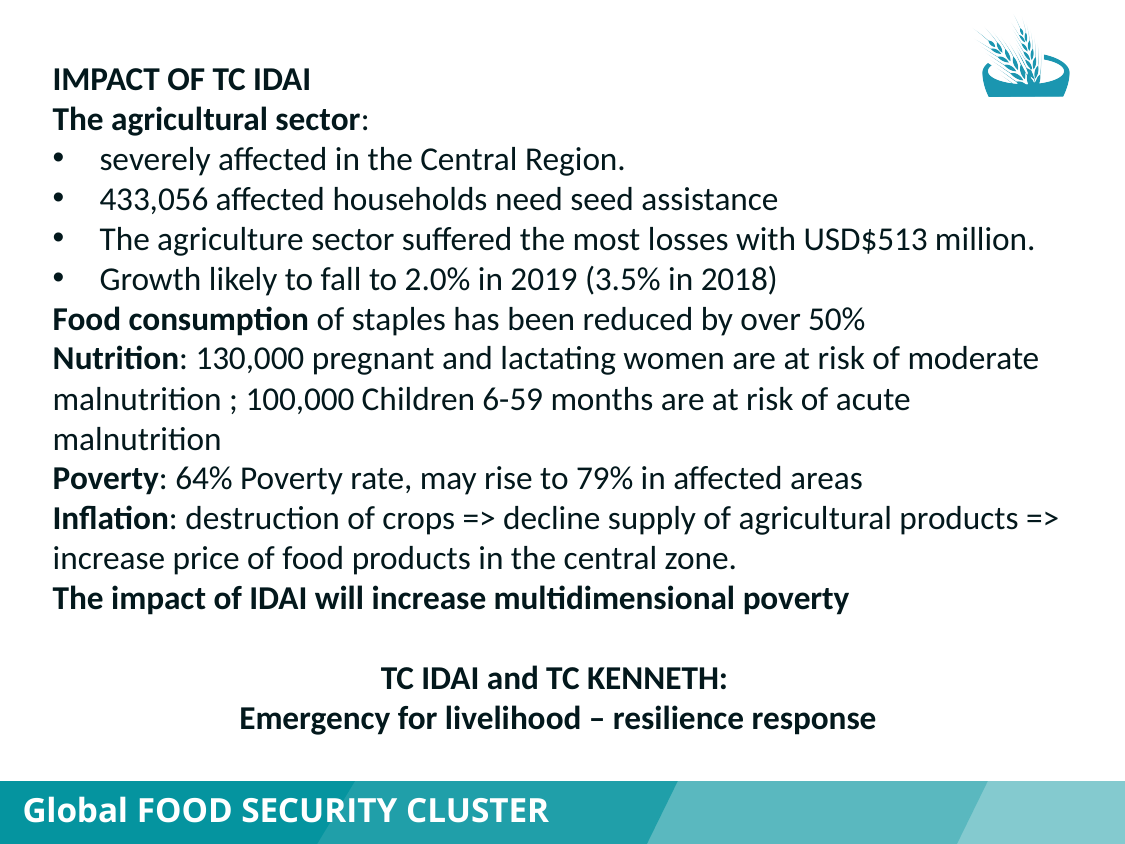

IMPACT OF TC IDAI
The agricultural sector:
severely affected in the Central Region.
433,056 affected households need seed assistance
The agriculture sector suffered the most losses with USD$513 million.
Growth likely to fall to 2.0% in 2019 (3.5% in 2018)
Food consumption of staples has been reduced by over 50%
Nutrition: 130,000 pregnant and lactating women are at risk of moderate malnutrition ; 100,000 Children 6-59 months are at risk of acute malnutrition
Poverty: 64% Poverty rate, may rise to 79% in affected areas
Inflation: destruction of crops => decline supply of agricultural products => increase price of food products in the central zone.
The impact of IDAI will increase multidimensional poverty

TC IDAI and TC KENNETH:
Emergency for livelihood – resilience response